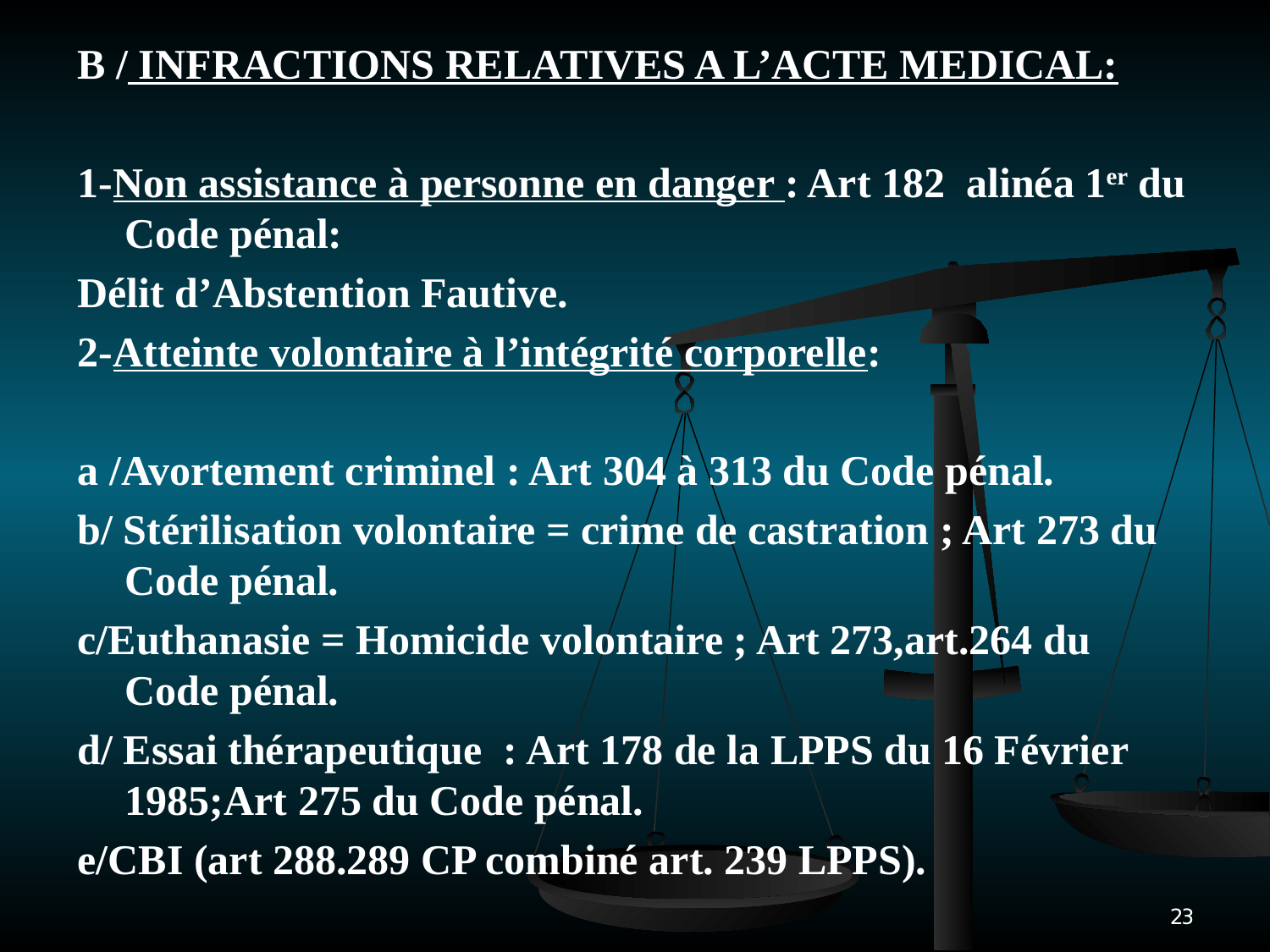

B / INFRACTIONS RELATIVES A L’ACTE MEDICAL:

1-Non assistance à personne en danger : Art 182  alinéa 1er du Code pénal:
Délit d’Abstention Fautive.
2-Atteinte volontaire à l’intégrité corporelle:

a /Avortement criminel : Art 304 à 313 du Code pénal.
b/ Stérilisation volontaire = crime de castration ; Art 273 du Code pénal.
c/Euthanasie = Homicide volontaire ; Art 273,art.264 du Code pénal.
d/ Essai thérapeutique  : Art 178 de la LPPS du 16 Février 1985;Art 275 du Code pénal.
e/CBI (art 288.289 CP combiné art. 239 LPPS).

23